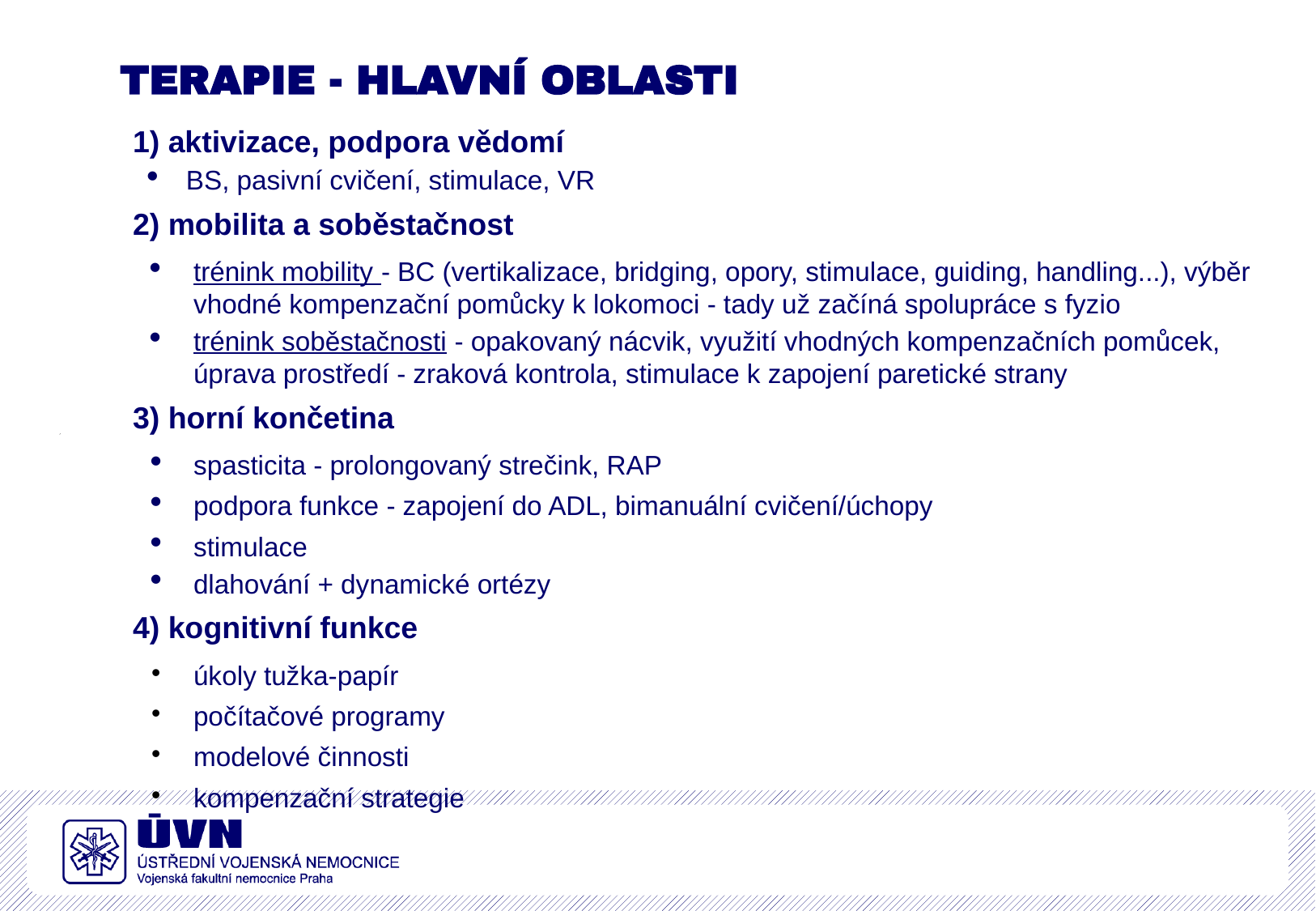

# TERAPIE - HLAVNÍ OBLASTI
1) aktivizace, podpora vědomí
BS, pasivní cvičení, stimulace, VR
2) mobilita a soběstačnost
trénink mobility - BC (vertikalizace, bridging, opory, stimulace, guiding, handling...), výběr vhodné kompenzační pomůcky k lokomoci - tady už začíná spolupráce s fyzio
trénink soběstačnosti - opakovaný nácvik, využití vhodných kompenzačních pomůcek, úprava prostředí - zraková kontrola, stimulace k zapojení paretické strany
3) horní končetina
spasticita - prolongovaný strečink, RAP
podpora funkce - zapojení do ADL, bimanuální cvičení/úchopy
stimulace
dlahování + dynamické ortézy
4) kognitivní funkce
úkoly tužka-papír
počítačové programy
modelové činnosti
kompenzační strategie